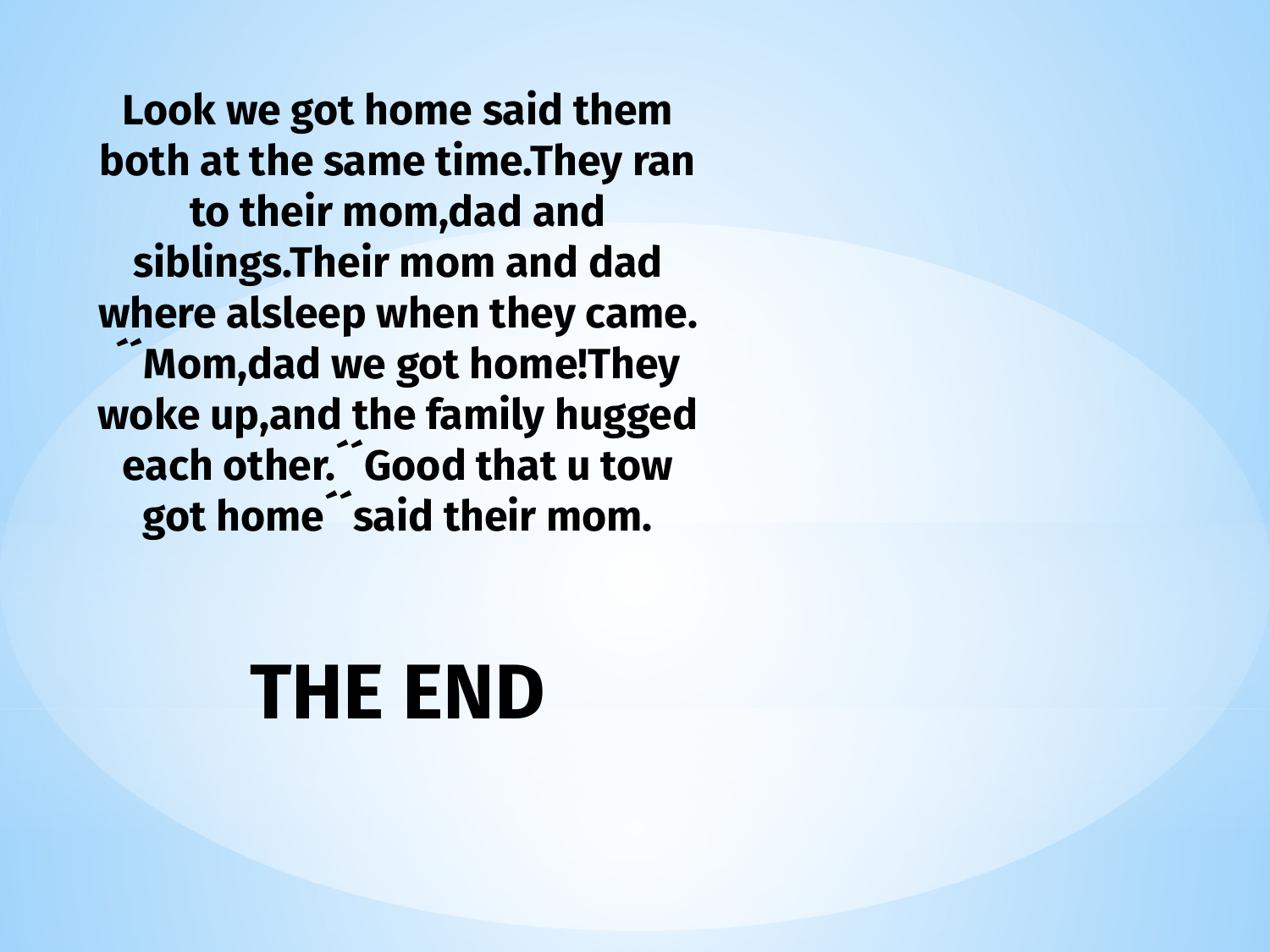

# Look we got home said them both at the same time.They ran to their mom,dad and siblings.Their mom and dad where alsleep when they came. ´´Mom,dad we got home!They woke up,and the family hugged each other.´´Good that u tow got home´´said their mom. THE END